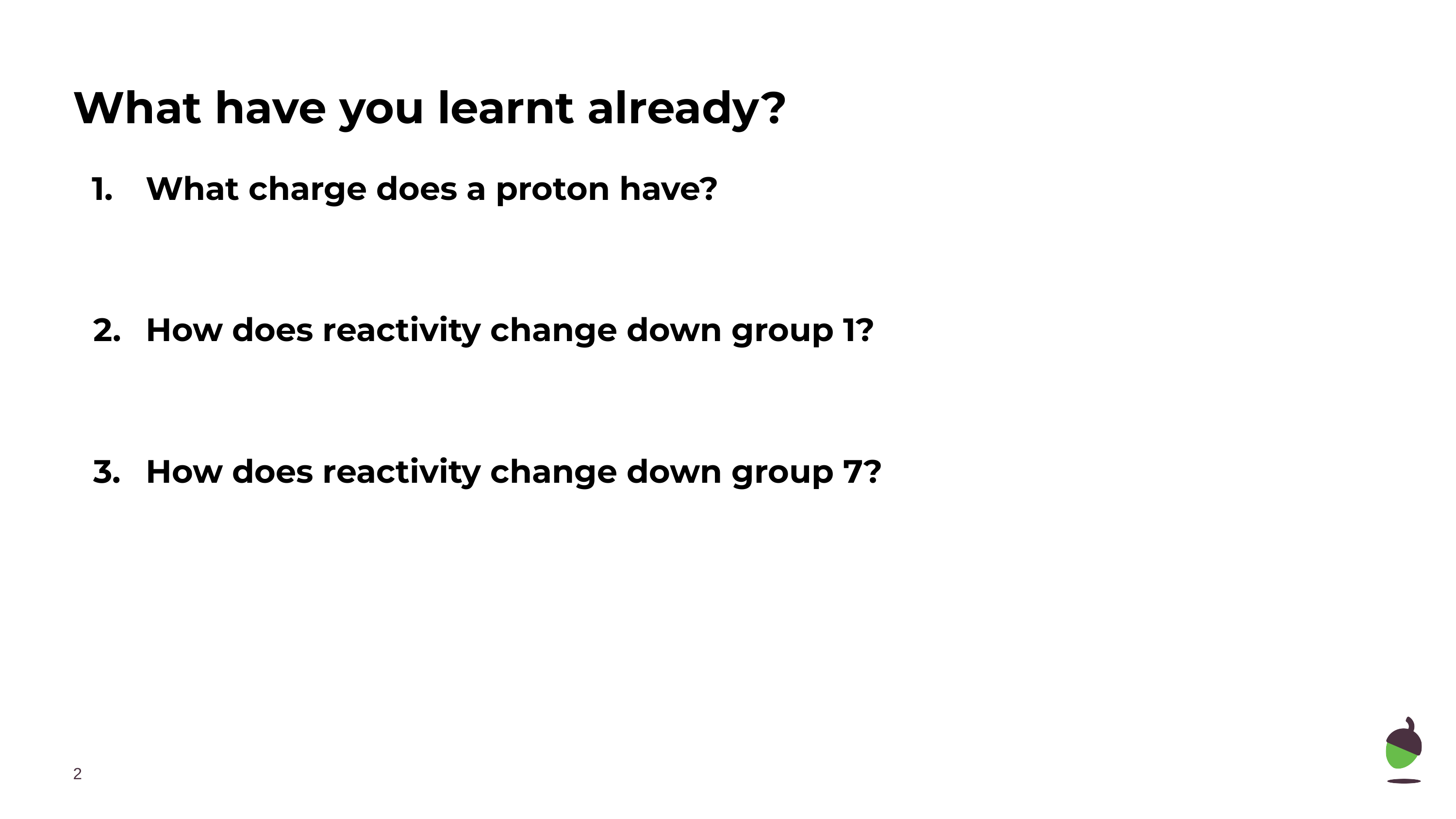

# What have you learnt already?
What charge does a proton have?

How does reactivity change down group 1?

How does reactivity change down group 7?

2